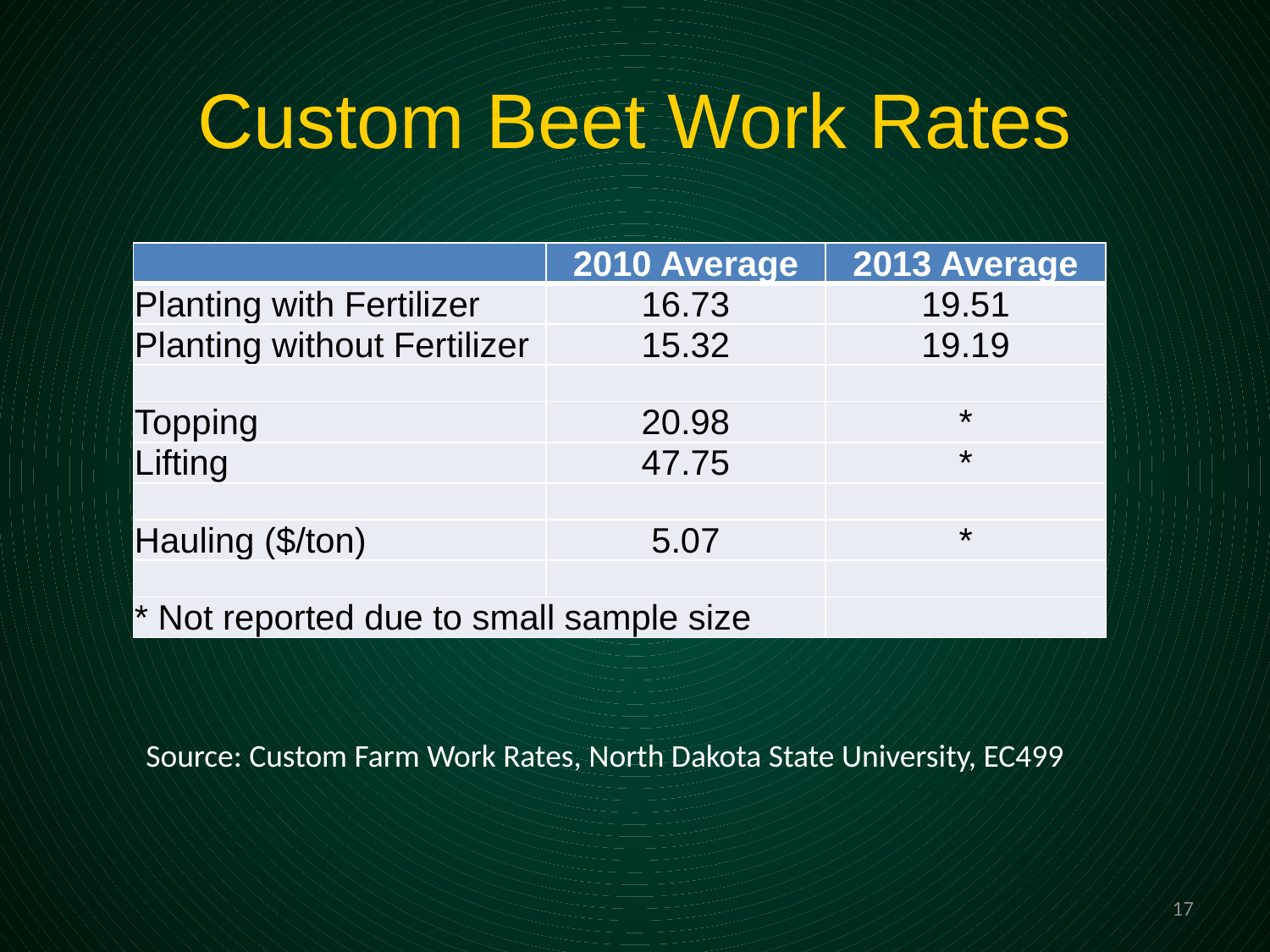

# Custom Beet Work Rates
|  | 2010 Average | 2013 Average |
| --- | --- | --- |
| Planting with Fertilizer | 16.73 | 19.51 |
| Planting without Fertilizer | 15.32 | 19.19 |
|  |  |  |
| Topping | 20.98 | \* |
| Lifting | 47.75 | \* |
|  |  |  |
| Hauling ($/ton) | 5.07 | \* |
|  |  |  |
| \* Not reported due to small sample size |  |  |
Source: Custom Farm Work Rates, North Dakota State University, EC499
17